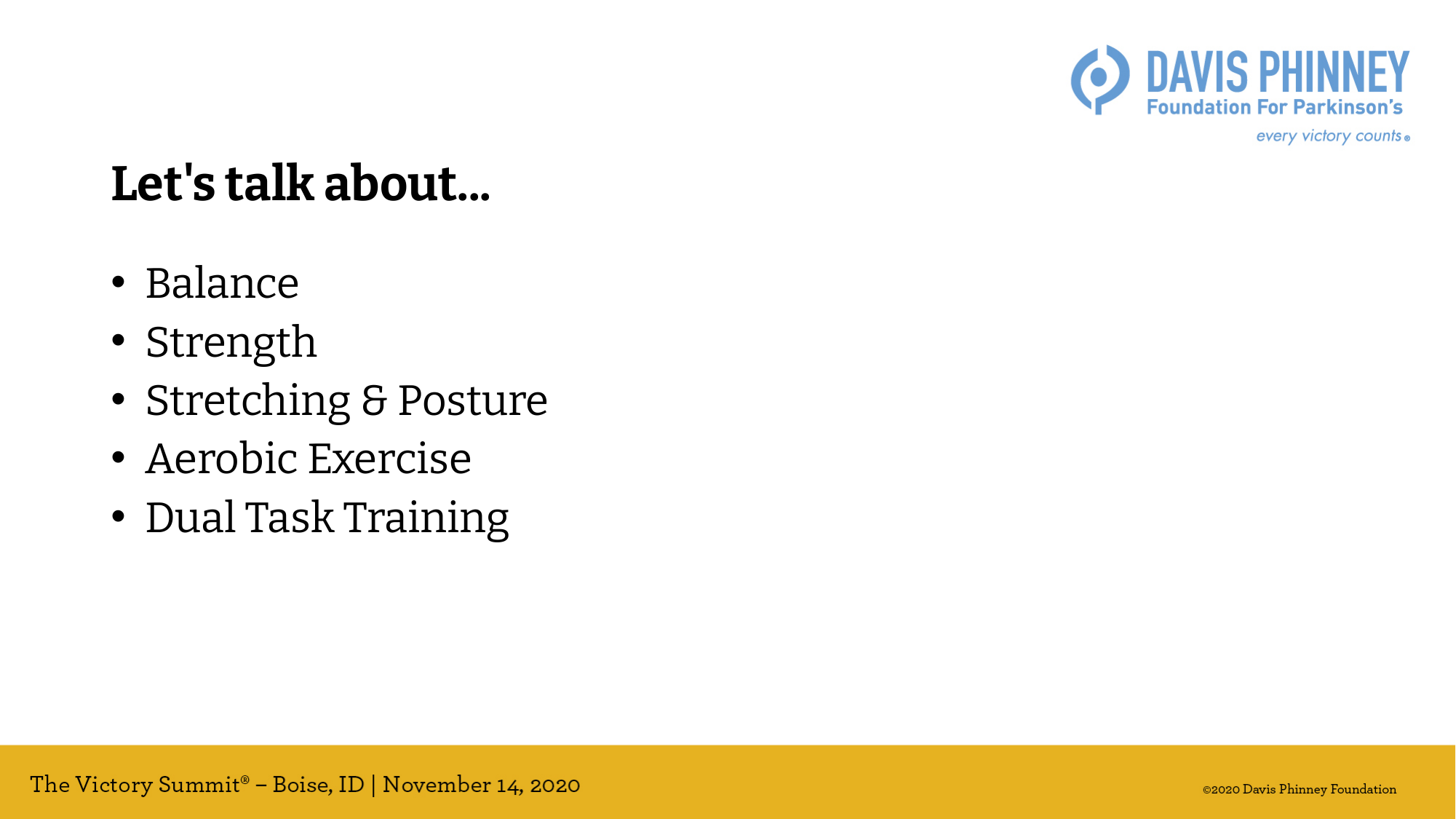

Let's talk about...
 Balance
 Strength
 Stretching & Posture
 Aerobic Exercise
 Dual Task Training